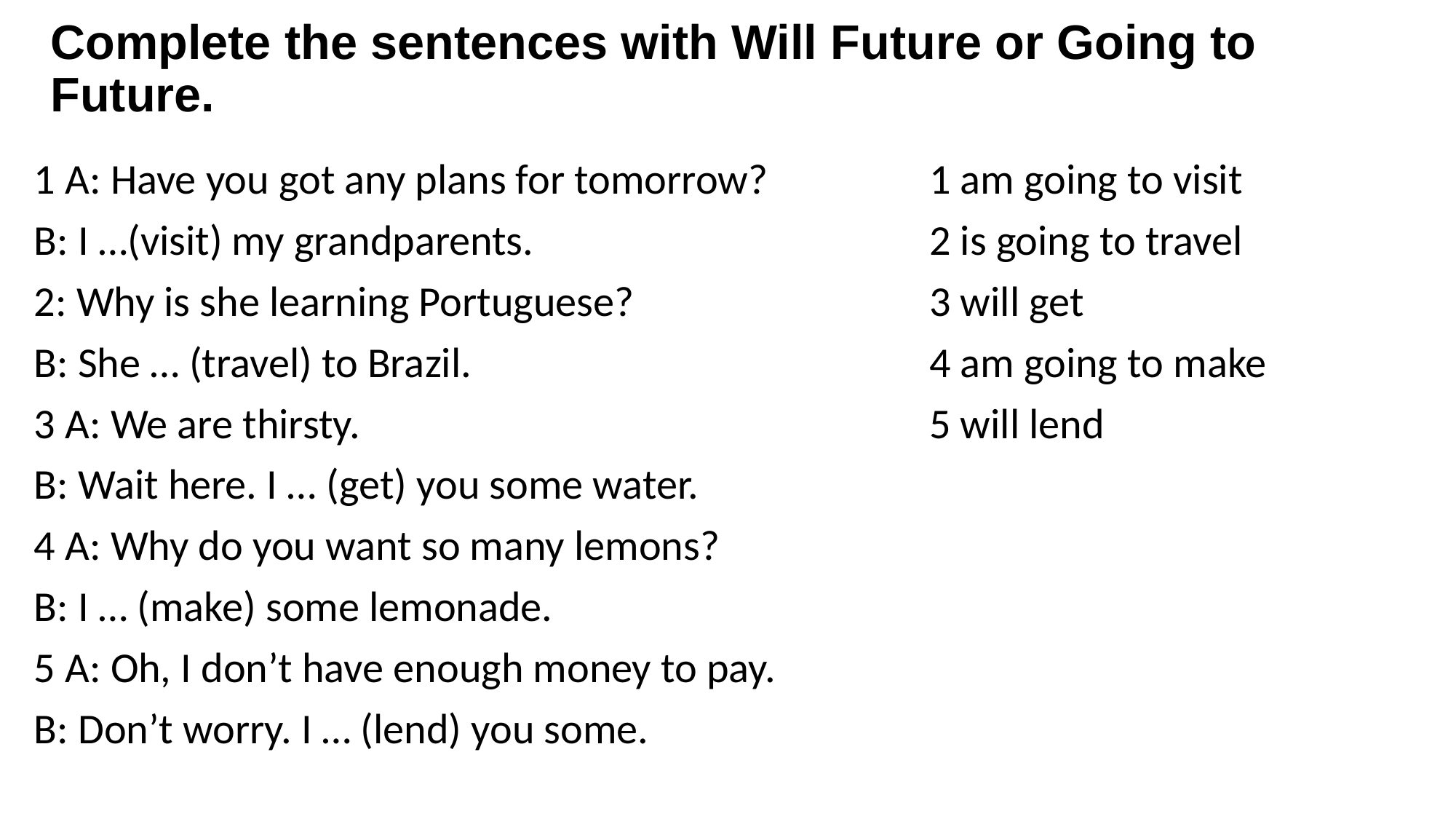

# Complete the sentences with Will Future or Going to Future.
1 A: Have you got any plans for tomorrow?
B: I …(visit) my grandparents.
2: Why is she learning Portuguese?
B: She … (travel) to Brazil.
3 A: We are thirsty.
B: Wait here. I … (get) you some water.
4 A: Why do you want so many lemons?
B: I … (make) some lemonade.
5 A: Oh, I don’t have enough money to pay.
B: Don’t worry. I … (lend) you some.
1 am going to visit
2 is going to travel
3 will get
4 am going to make
5 will lend